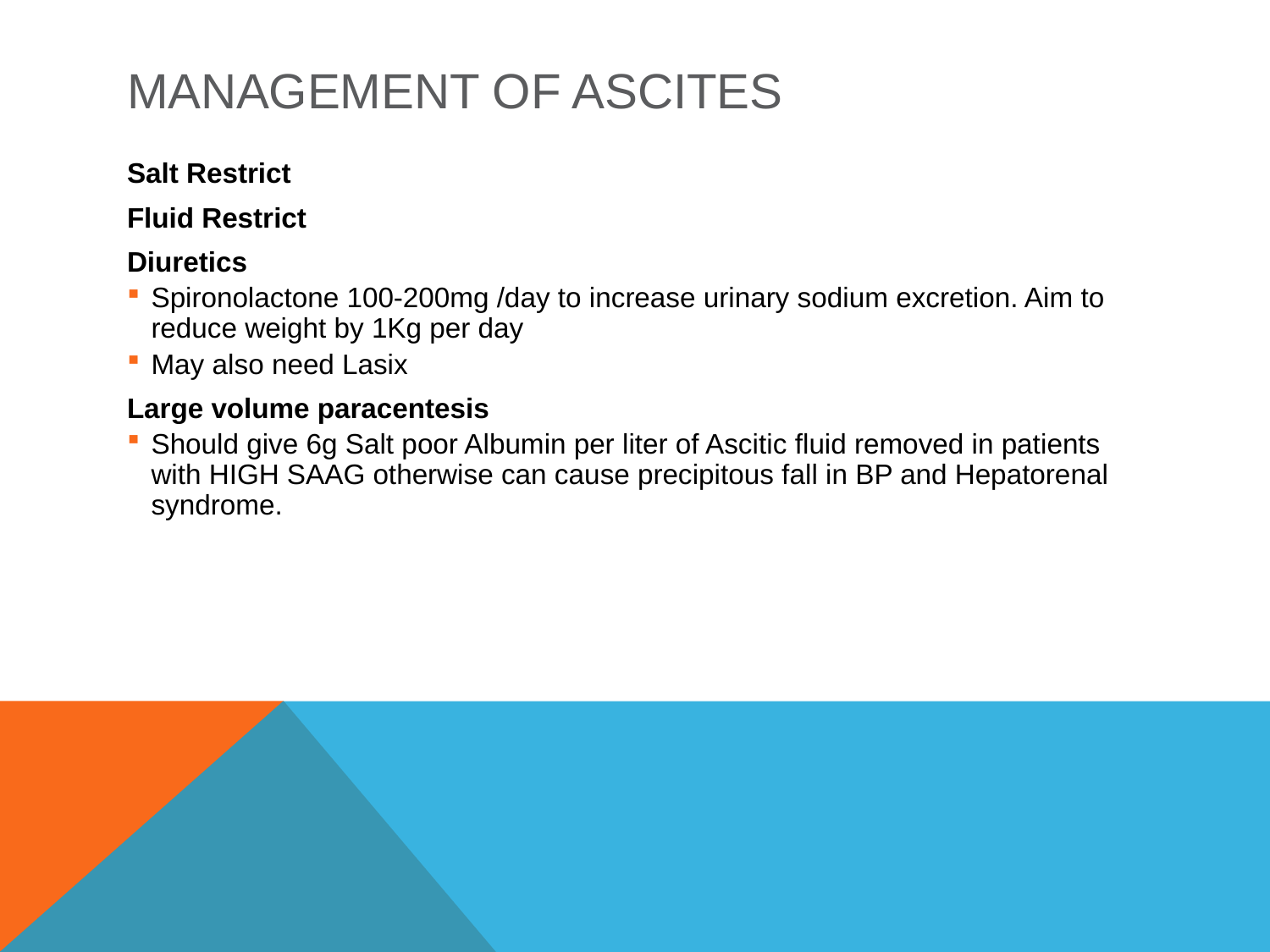

# Management of Ascites
Salt Restrict
Fluid Restrict
Diuretics
Spironolactone 100-200mg /day to increase urinary sodium excretion. Aim to reduce weight by 1Kg per day
May also need Lasix
Large volume paracentesis
Should give 6g Salt poor Albumin per liter of Ascitic fluid removed in patients with HIGH SAAG otherwise can cause precipitous fall in BP and Hepatorenal syndrome.